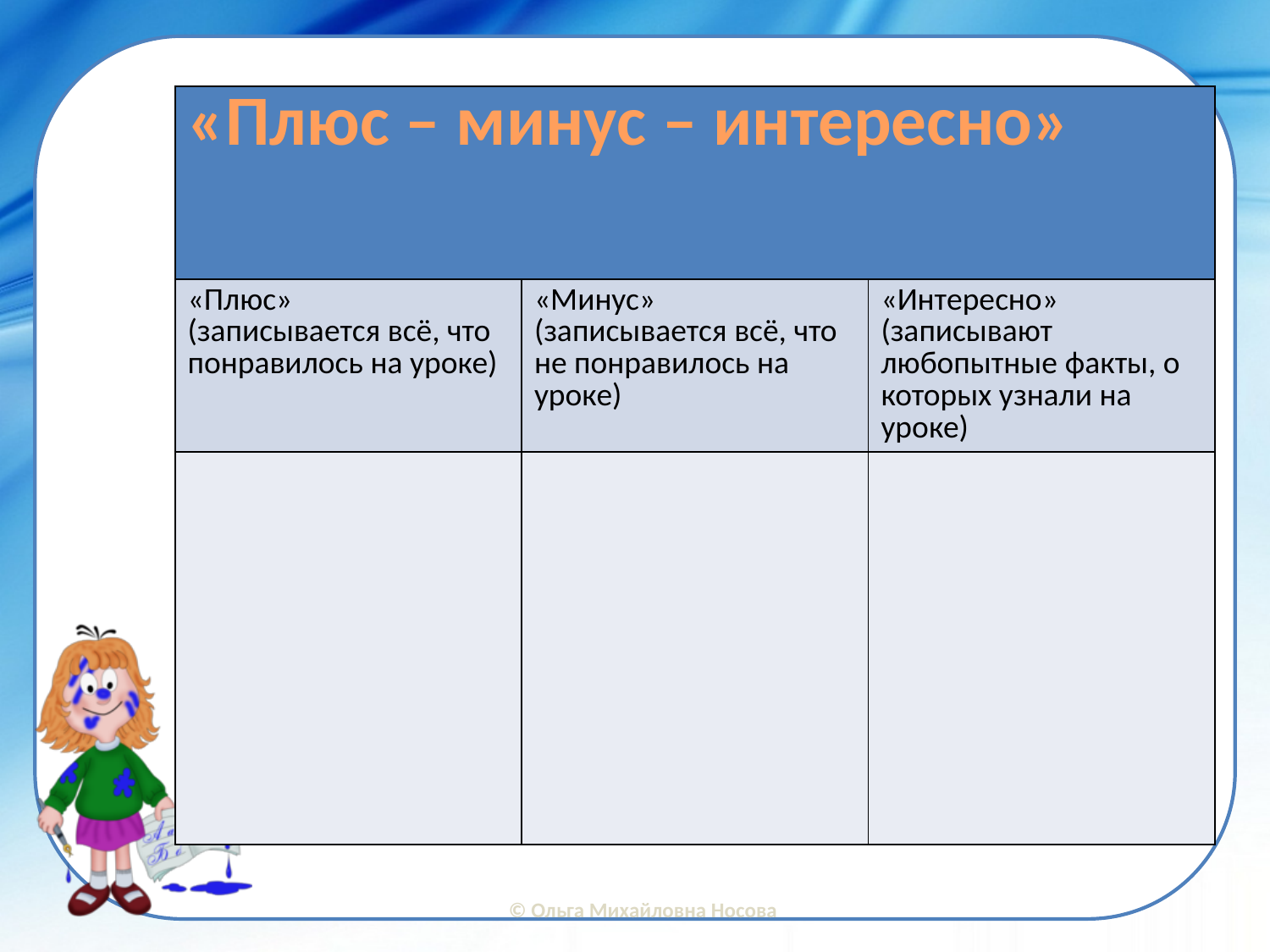

#
| «Плюс – минус – интересно» |  |  |
| --- | --- | --- |
| «Плюс» (записывается всё, что понравилось на уроке) | «Минус» (записывается всё, что не понравилось на уроке) | «Интересно» (записывают любопытные факты, о которых узнали на уроке) |
|  |  |  |